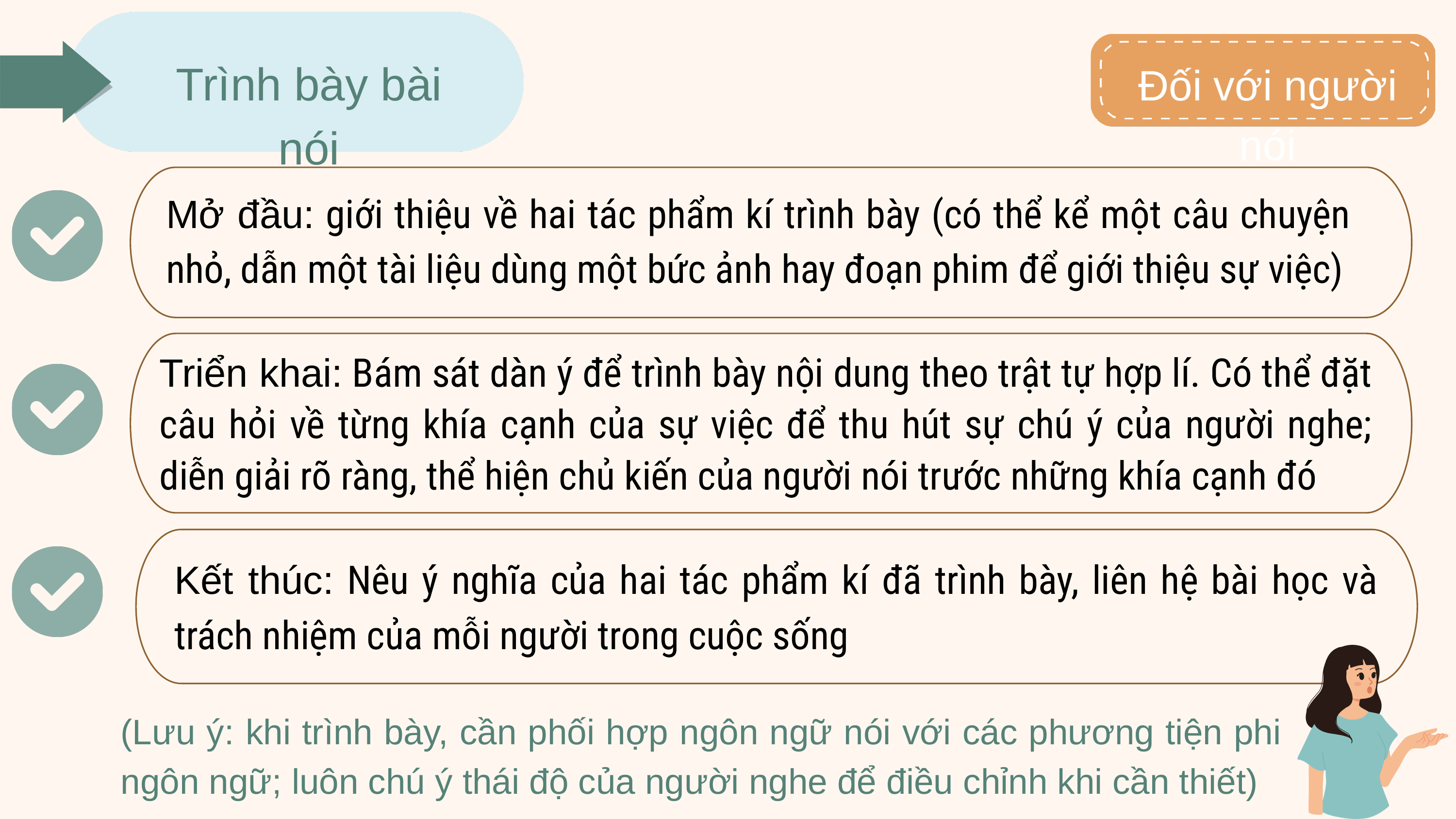

Trình bày bài nói
Đối với người nói

Mở đầu: giới thiệu về hai tác phẩm kí trình bày (có thể kể một câu chuyện nhỏ, dẫn một tài liệu dùng một bức ảnh hay đoạn phim để giới thiệu sự việc)

Triển khai: Bám sát dàn ý để trình bày nội dung theo trật tự hợp lí. Có thể đặt câu hỏi về từng khía cạnh của sự việc để thu hút sự chú ý của người nghe; diễn giải rõ ràng, thể hiện chủ kiến của người nói trước những khía cạnh đó

Kết thúc: Nêu ý nghĩa của hai tác phẩm kí đã trình bày, liên hệ bài học và trách nhiệm của mỗi người trong cuộc sống

(Lưu ý: khi trình bày, cần phối hợp ngôn ngữ nói với các phương tiện phi ngôn ngữ; luôn chú ý thái độ của người nghe để điều chỉnh khi cần thiết)